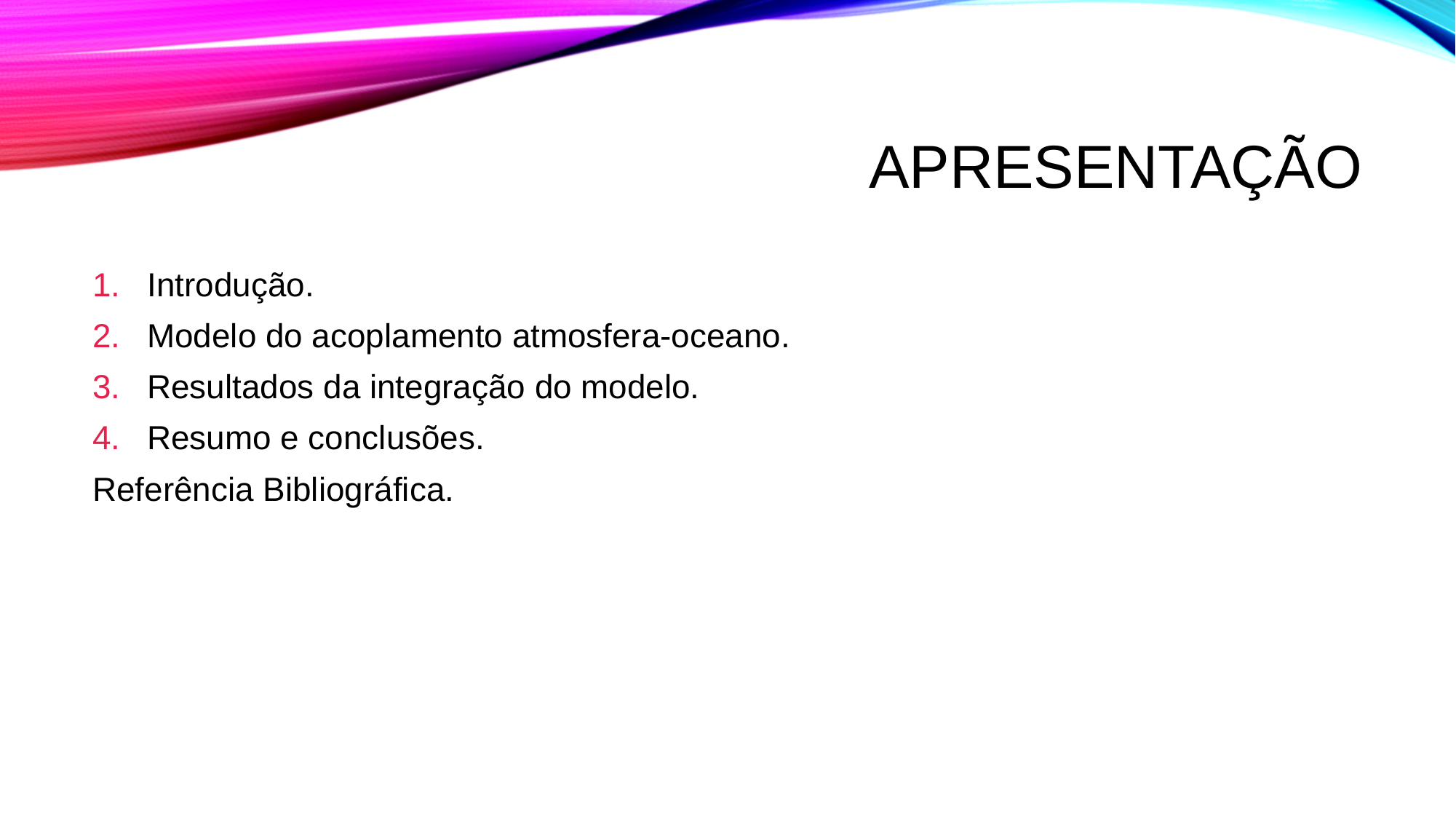

# apresentação
Introdução.
Modelo do acoplamento atmosfera-oceano.
Resultados da integração do modelo.
Resumo e conclusões.
Referência Bibliográfica.